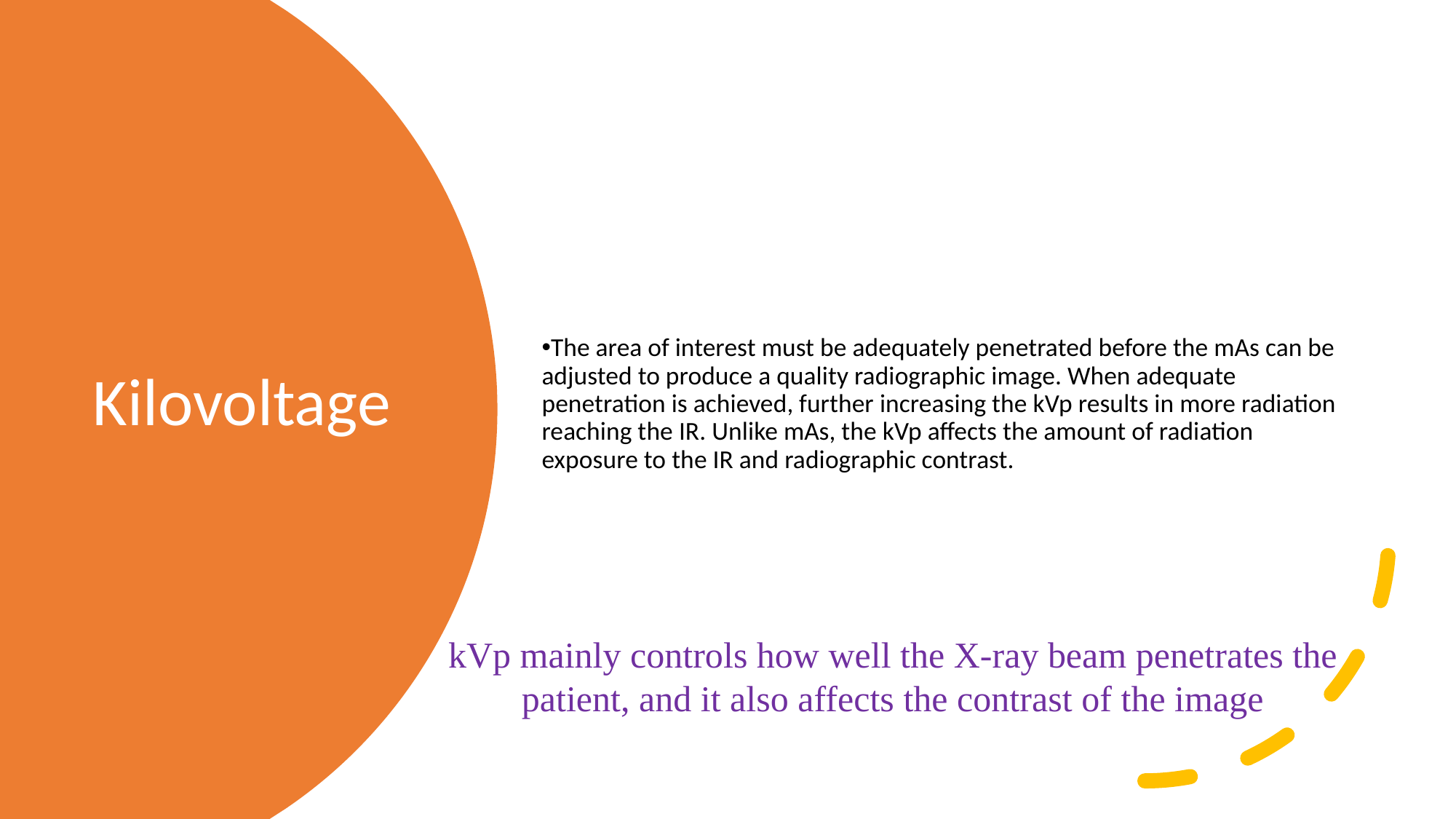

The area of interest must be adequately penetrated before the mAs can be adjusted to produce a quality radiographic image. When adequate penetration is achieved, further increasing the kVp results in more radiation reaching the IR. Unlike mAs, the kVp affects the amount of radiation exposure to the IR and radiographic contrast.
Kilovoltage

kVp mainly controls how well the X-ray beam penetrates the patient, and it also affects the contrast of the image